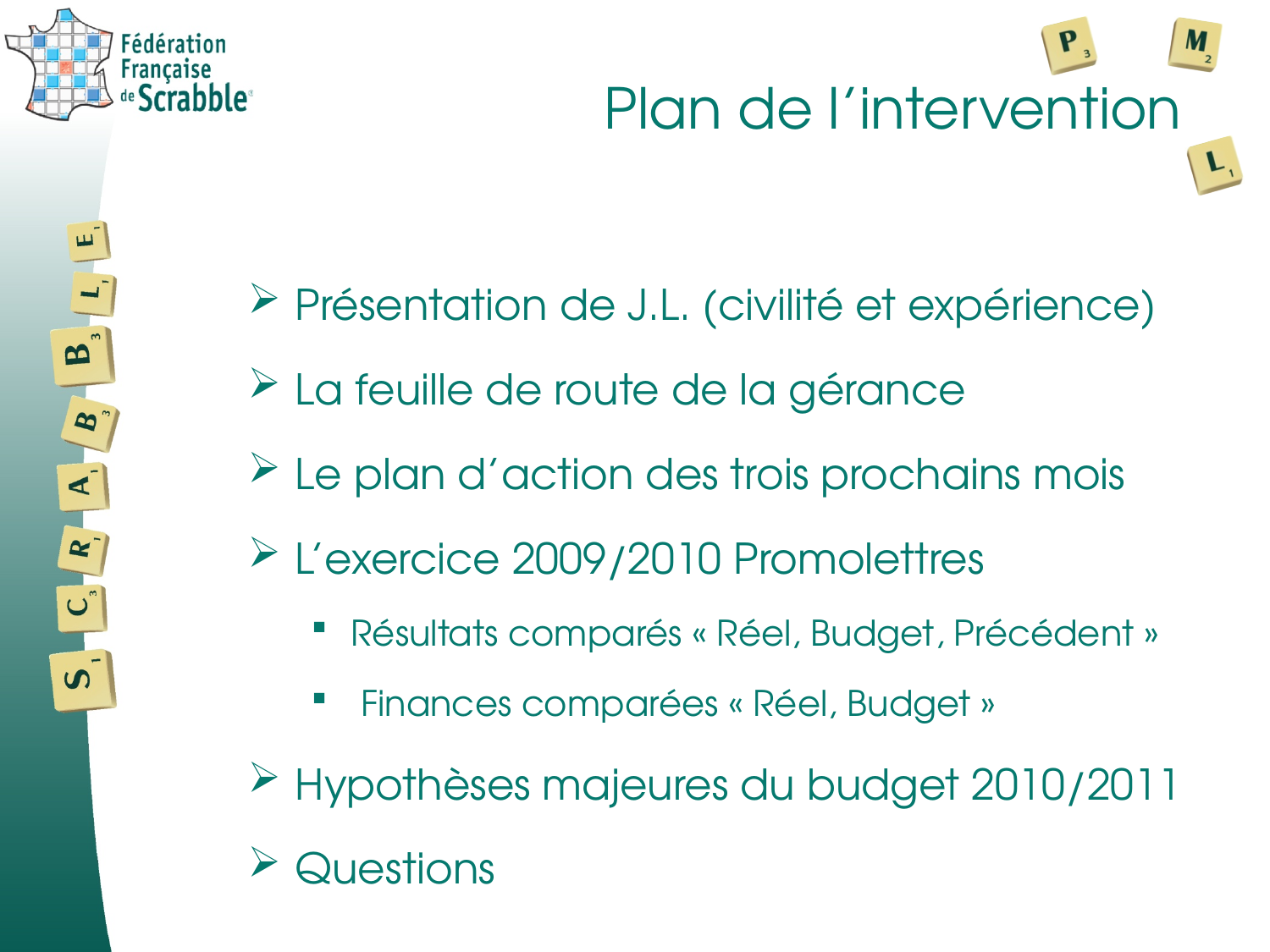

# Plan de l’intervention
Présentation de J.L. (civilité et expérience)
La feuille de route de la gérance
Le plan d’action des trois prochains mois
L’exercice 2009/2010 Promolettres
Résultats comparés « Réel, Budget, Précédent »
 Finances comparées « Réel, Budget »
Hypothèses majeures du budget 2010/2011
Questions